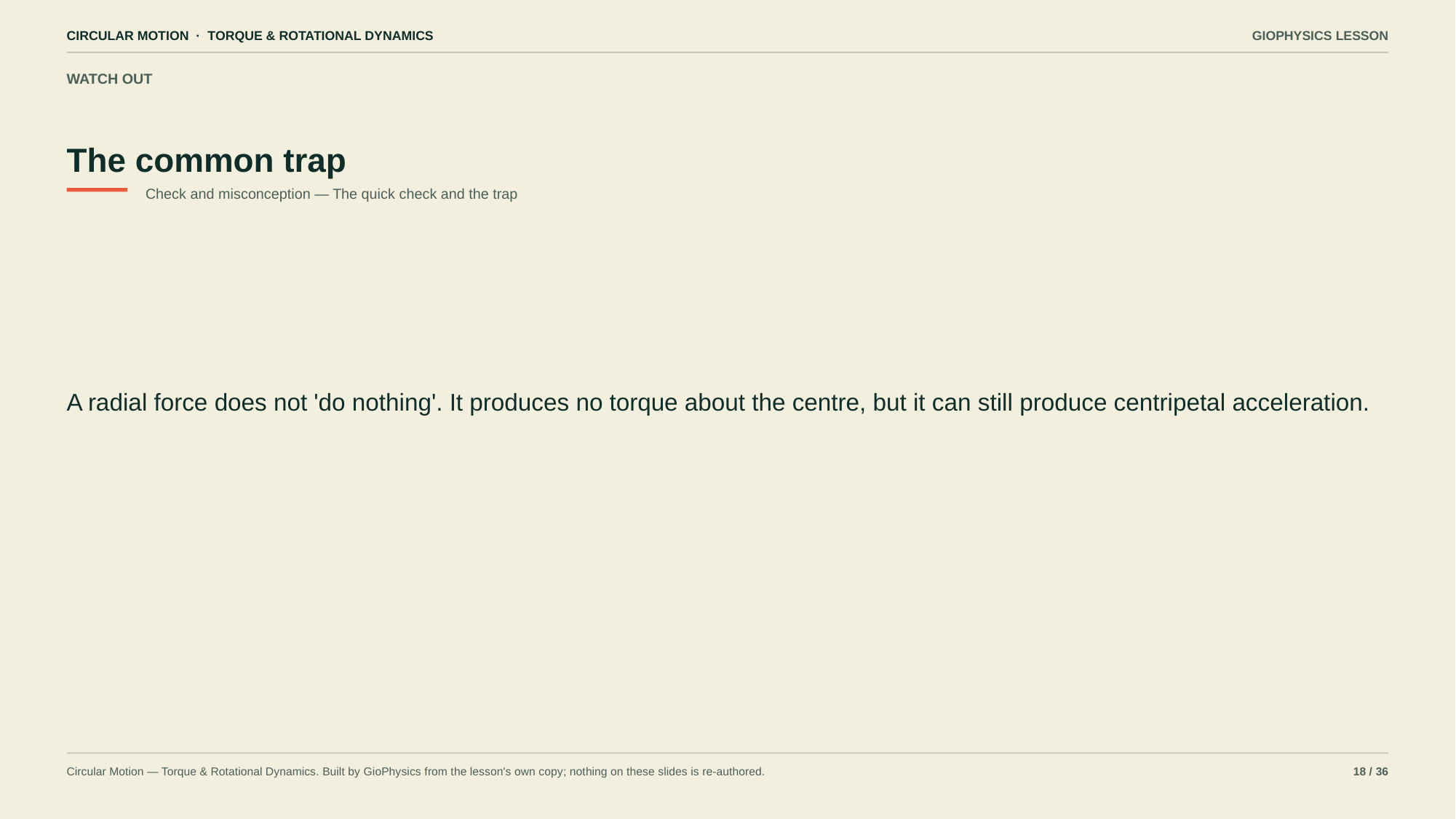

CIRCULAR MOTION  ·  TORQUE & ROTATIONAL DYNAMICS
GIOPHYSICS LESSON

WATCH OUT
The common trap
Check and misconception — The quick check and the trap

A radial force does not 'do nothing'. It produces no torque about the centre, but it can still produce centripetal acceleration.

Circular Motion — Torque & Rotational Dynamics. Built by GioPhysics from the lesson's own copy; nothing on these slides is re-authored.
18 / 36